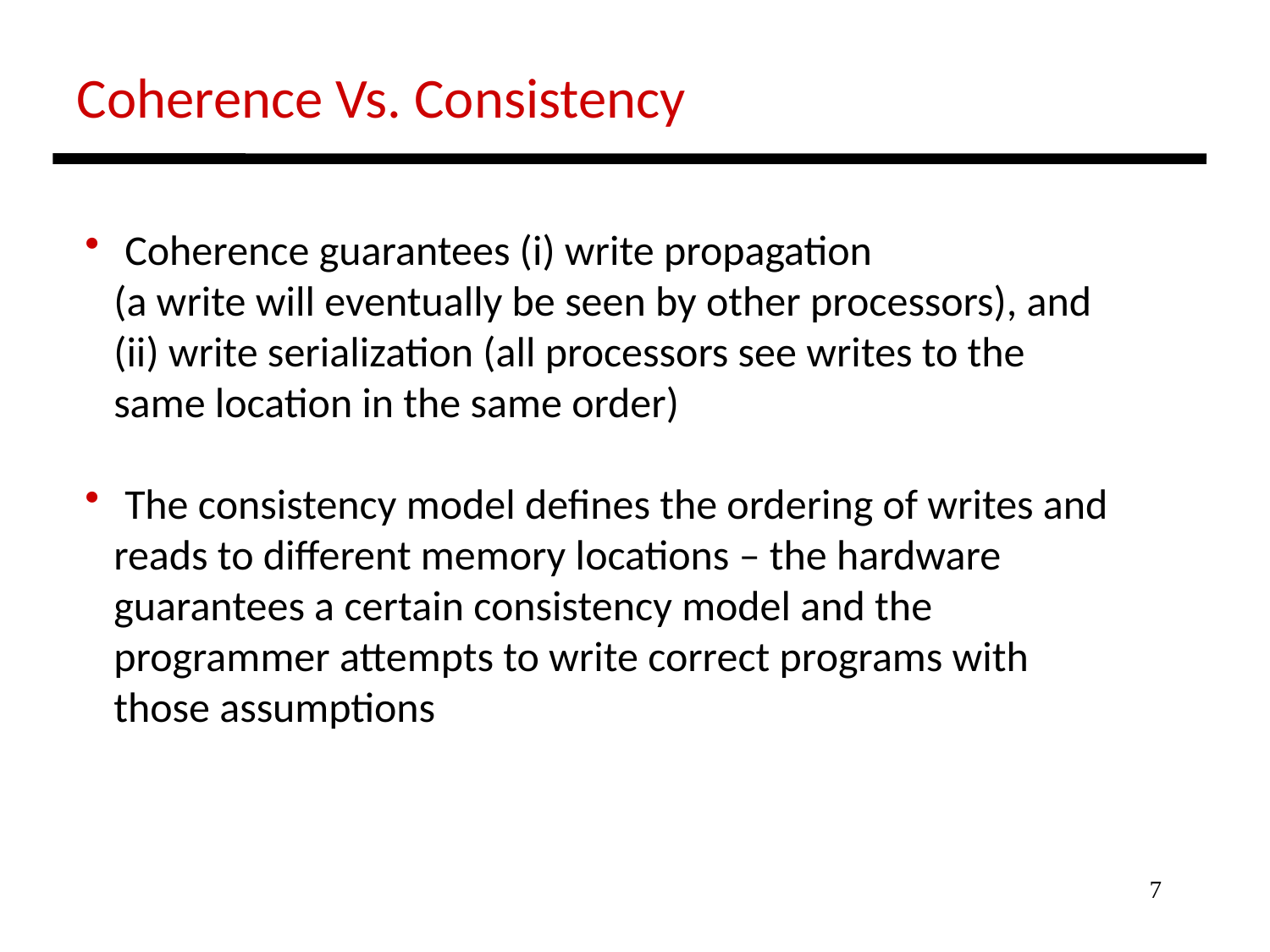

Coherence Vs. Consistency

 Coherence guarantees (i) write propagation
   (a write will eventually be seen by other processors), and
   (ii) write serialization (all processors see writes to the
   same location in the same order)

 The consistency model defines the ordering of writes and
   reads to different memory locations – the hardware
   guarantees a certain consistency model and the
   programmer attempts to write correct programs with
   those assumptions
7